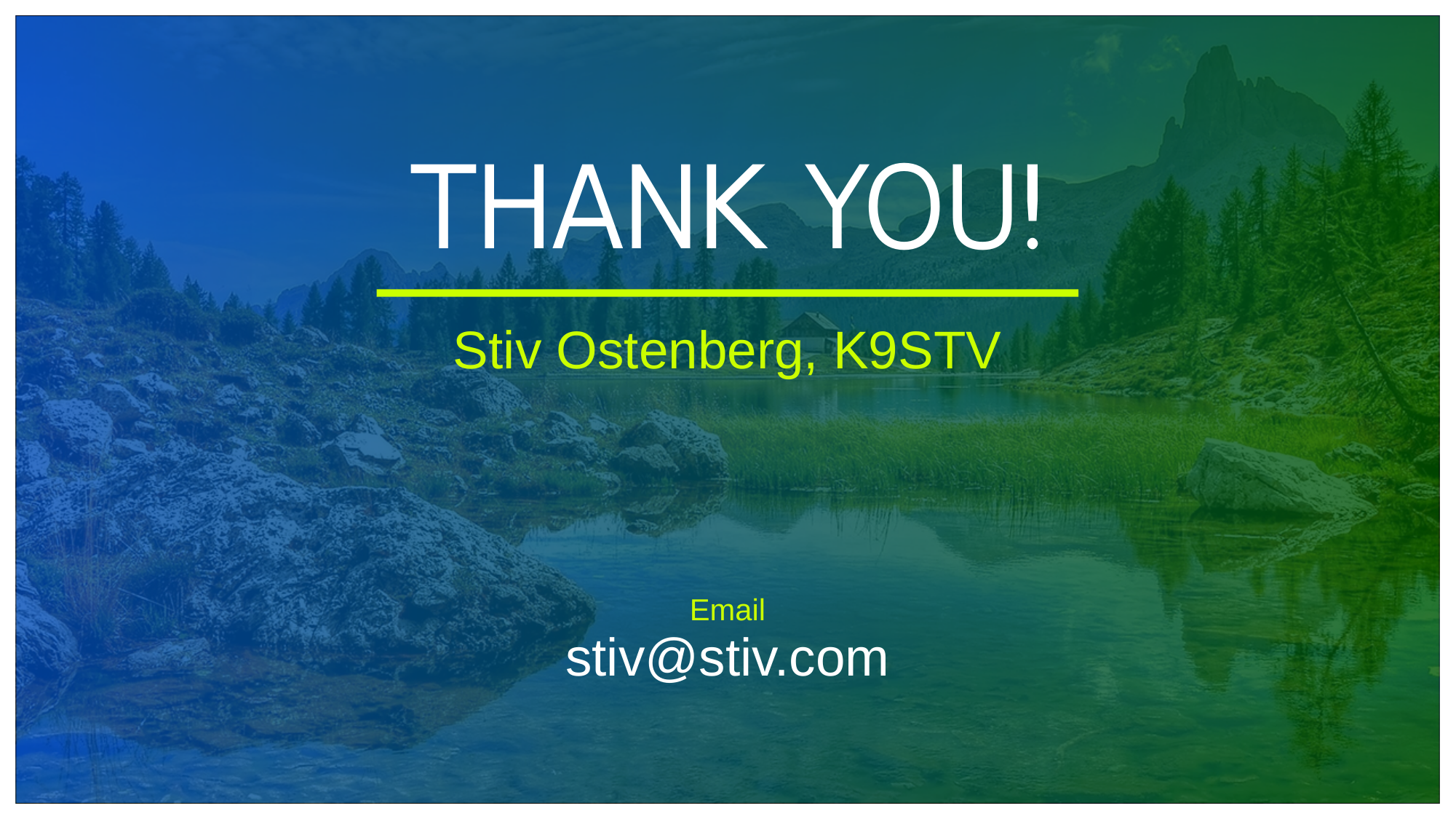

# THANK YOU!
Stiv Ostenberg, K9STV
Email
stiv@stiv.com